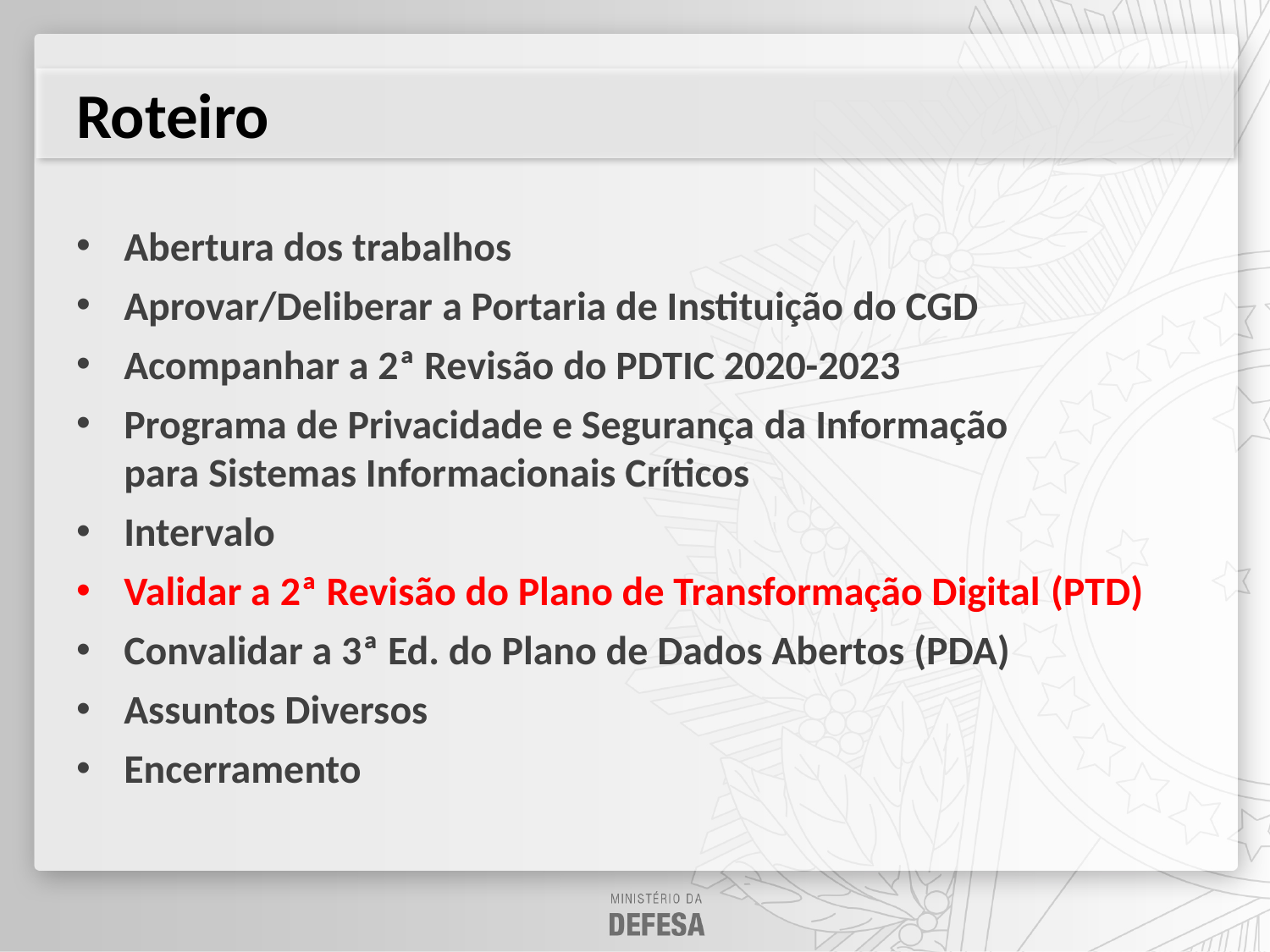

# Roteiro
Abertura dos trabalhos
Aprovar/Deliberar a Portaria de Instituição do CGD
Acompanhar a 2ª Revisão do PDTIC 2020-2023
Programa de Privacidade e Segurança da Informação para Sistemas Informacionais Críticos
Intervalo
Validar a 2ª Revisão do Plano de Transformação Digital (PTD)
Convalidar a 3ª Ed. do Plano de Dados Abertos (PDA)
Assuntos Diversos
Encerramento